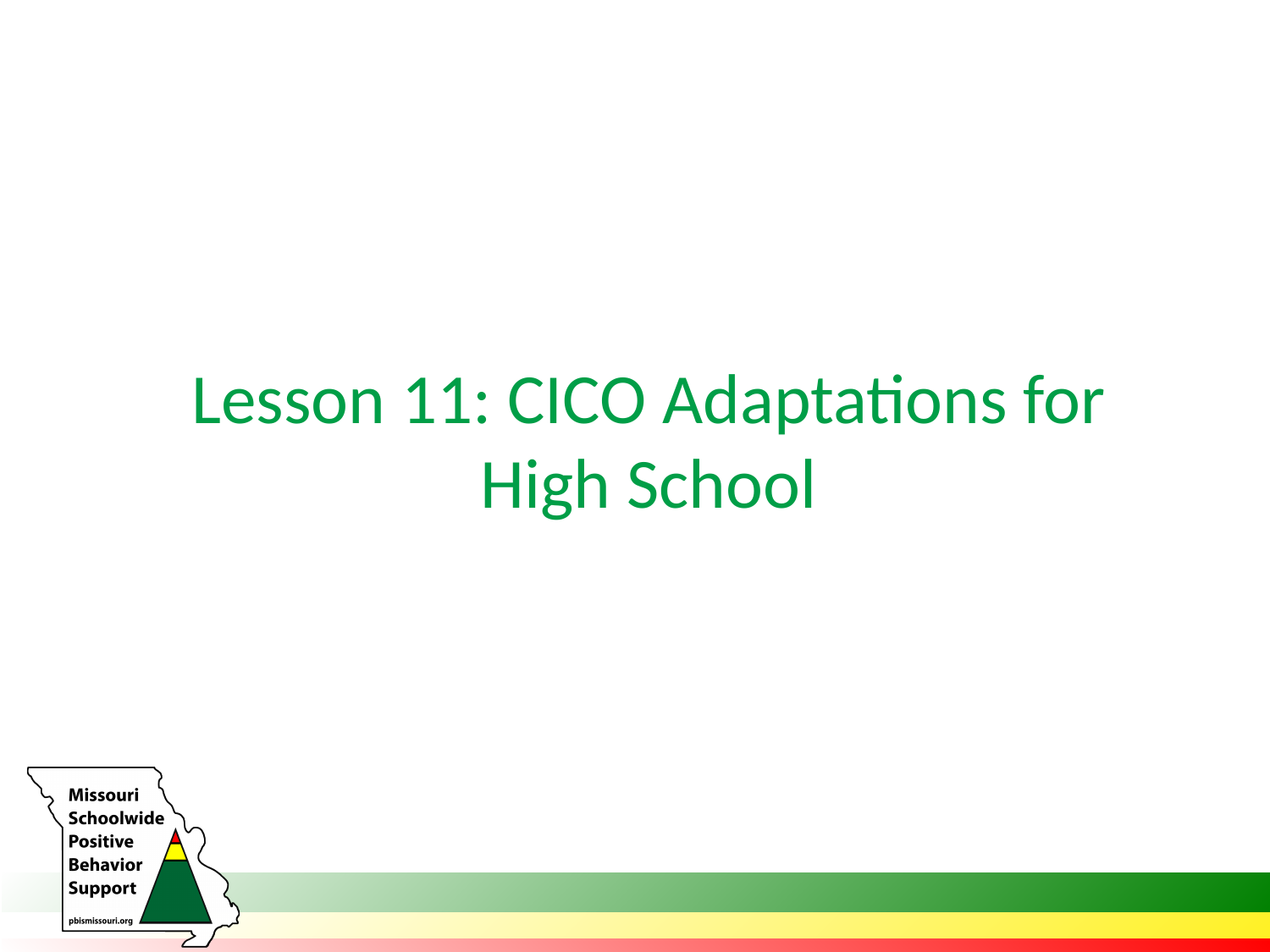

# Lesson 11: CICO Adaptations for High School